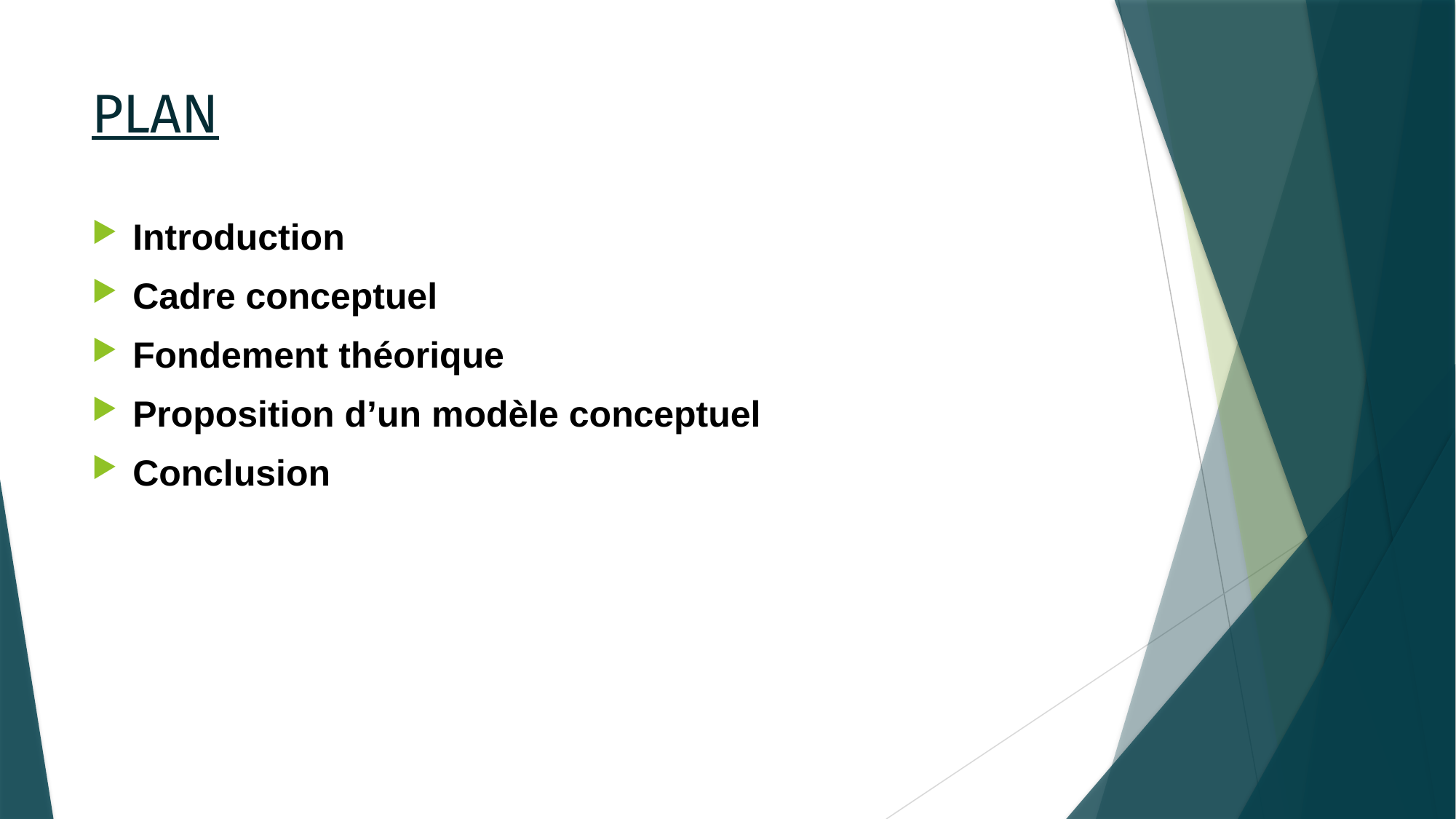

# PLAN
Introduction
Cadre conceptuel
Fondement théorique
Proposition d’un modèle conceptuel
Conclusion